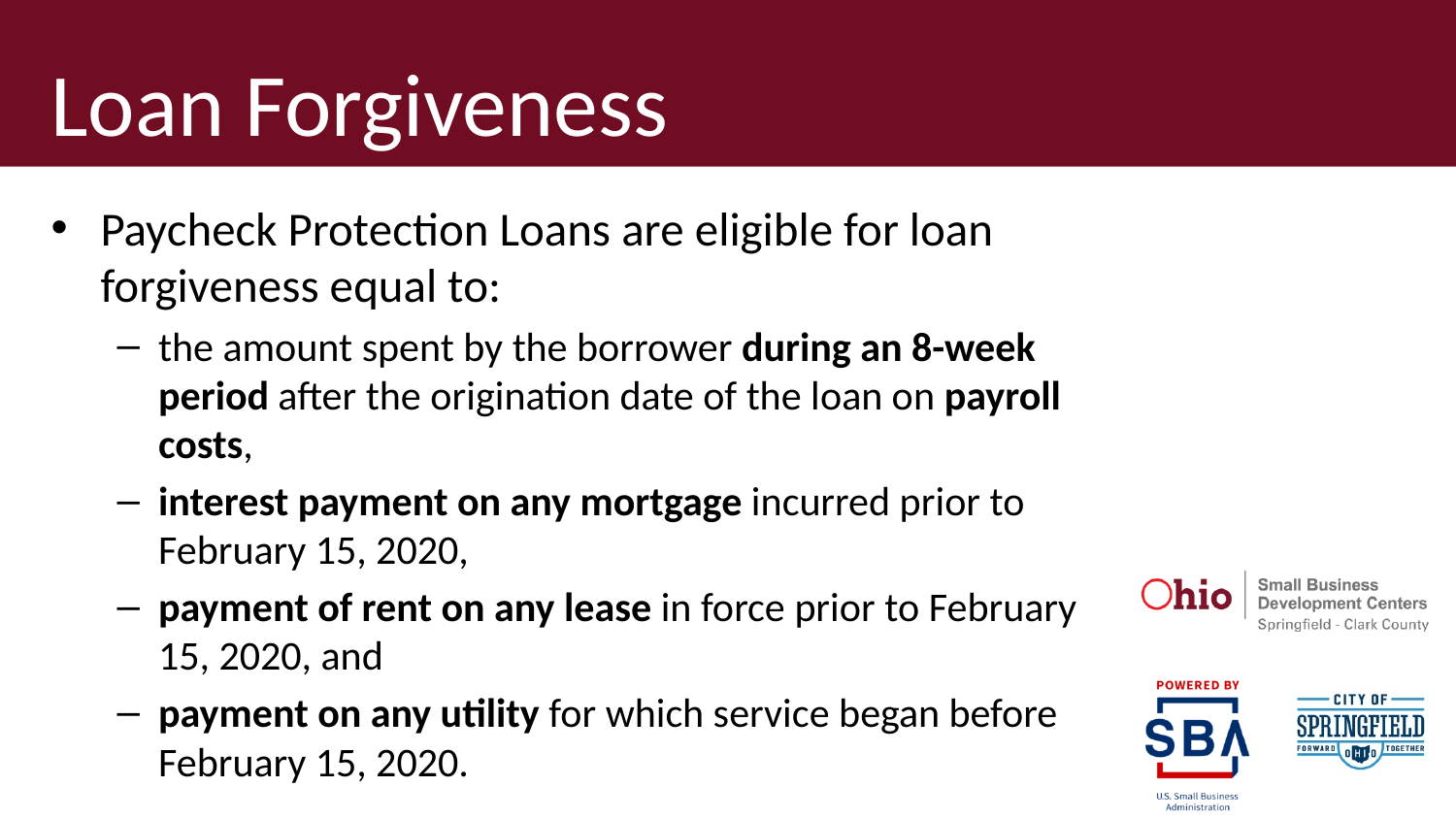

# Loan Forgiveness
Paycheck Protection Loans are eligible for loan forgiveness equal to:
the amount spent by the borrower during an 8-week period after the origination date of the loan on payroll costs,
interest payment on any mortgage incurred prior to February 15, 2020,
payment of rent on any lease in force prior to February 15, 2020, and
payment on any utility for which service began before February 15, 2020.